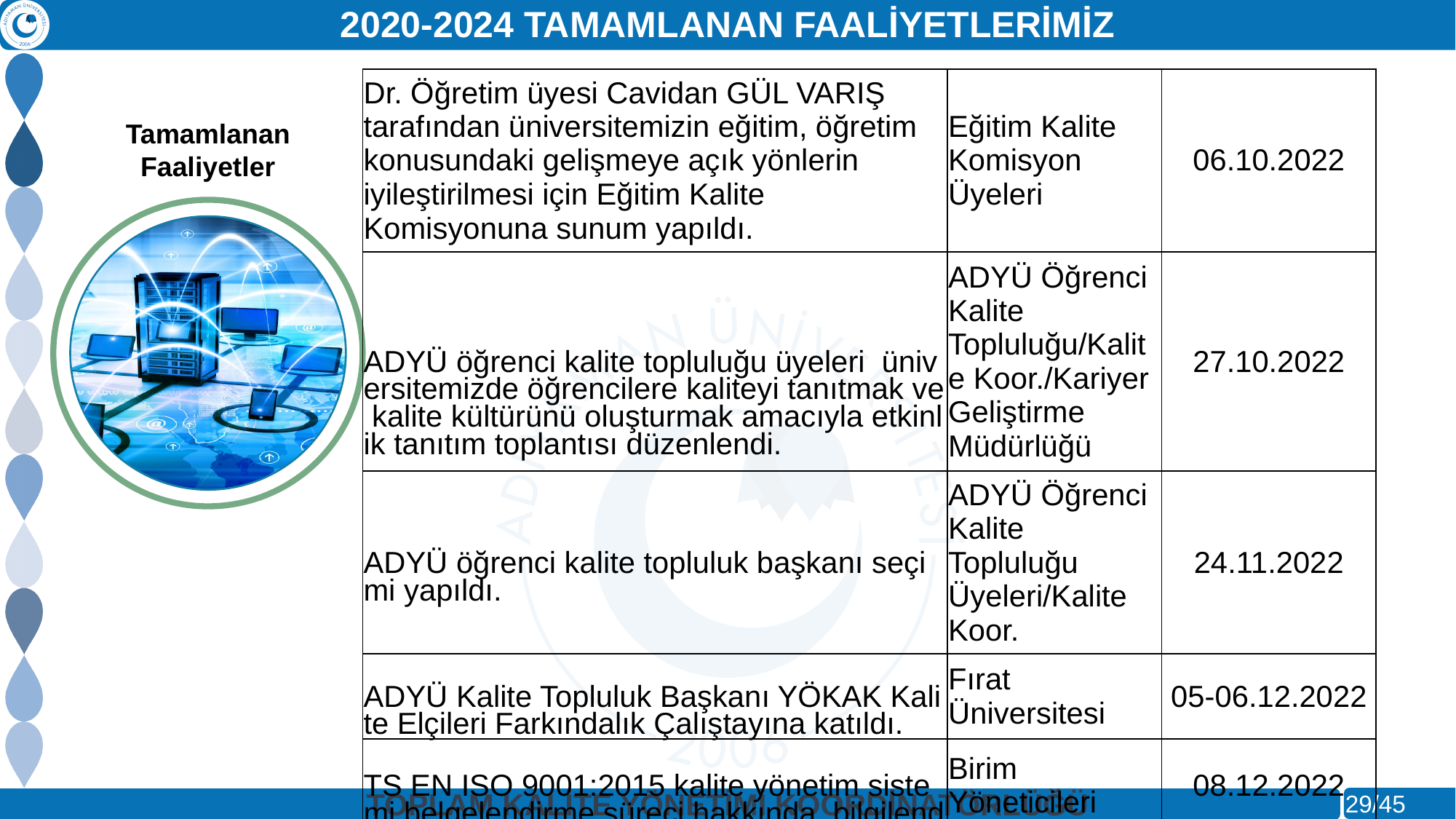

2020-2024 TAMAMLANAN FAALİYETLERİMİZ
| Dr. Öğretim üyesi Cavidan GÜL VARIŞ tarafından üniversitemizin eğitim, öğretim konusundaki gelişmeye açık yönlerin iyileştirilmesi için Eğitim Kalite Komisyonuna sunum yapıldı. | Eğitim Kalite Komisyon Üyeleri | 06.10.2022 |
| --- | --- | --- |
| ADYÜ öğrenci kalite topluluğu üyeleri  üniversitemizde öğrencilere kaliteyi tanıtmak ve kalite kültürünü oluşturmak amacıyla etkinlik tanıtım toplantısı düzenlendi. | ADYÜ Öğrenci Kalite Topluluğu/Kalite Koor./Kariyer Geliştirme Müdürlüğü | 27.10.2022 |
| ADYÜ öğrenci kalite topluluk başkanı seçimi yapıldı. | ADYÜ Öğrenci Kalite Topluluğu Üyeleri/Kalite Koor. | 24.11.2022 |
| ADYÜ Kalite Topluluk Başkanı YÖKAK Kalite Elçileri Farkındalık Çalıştayına katıldı. | Fırat Üniversitesi | 05-06.12.2022 |
| TS EN ISO 9001:2015 kalite yönetim sistemi belgelendirme süreci hakkında  bilgilendirme toplantısı yapıldı. | Birim Yöneticileri | 08.12.2022 |
| TS EN ISO 9001:2015 kalite yönetim sistemi belgesinin alınması kapsamında, 20 aralık 2022 tarihinde açılış toplantısı yapılarak 20-23 aralık 2022 tarihleri arasında Türk standartları enstitüsü tarafından üniversitemize bağlı birimlerde dış tetkik gerçekleştirildi. | TSE / Akademik ve İdari Birimler | 19-23.12.2022 |
Tamamlanan Faaliyetler

TOPLAM KALİTE YÖNETİMİ KOORDİNATÖRLÜĞÜ